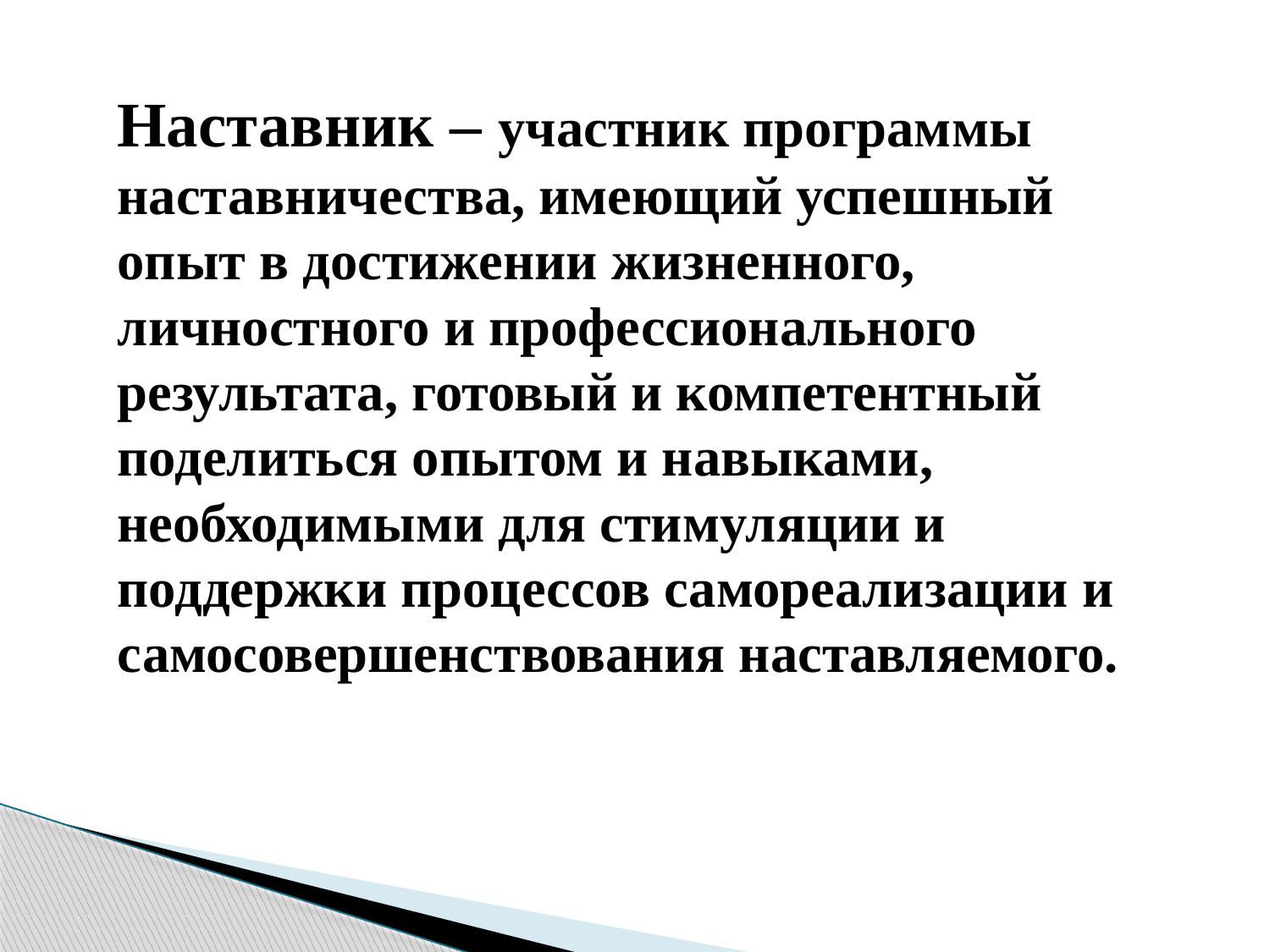

# Наставник – участник программы наставничества, имеющий успешный опыт в достижении жизненного, личностного и профессионального результата, готовый и компетентный поделиться опытом и навыками, необходимыми для стимуляции и поддержки процессов самореализации и самосовершенствования наставляемого.